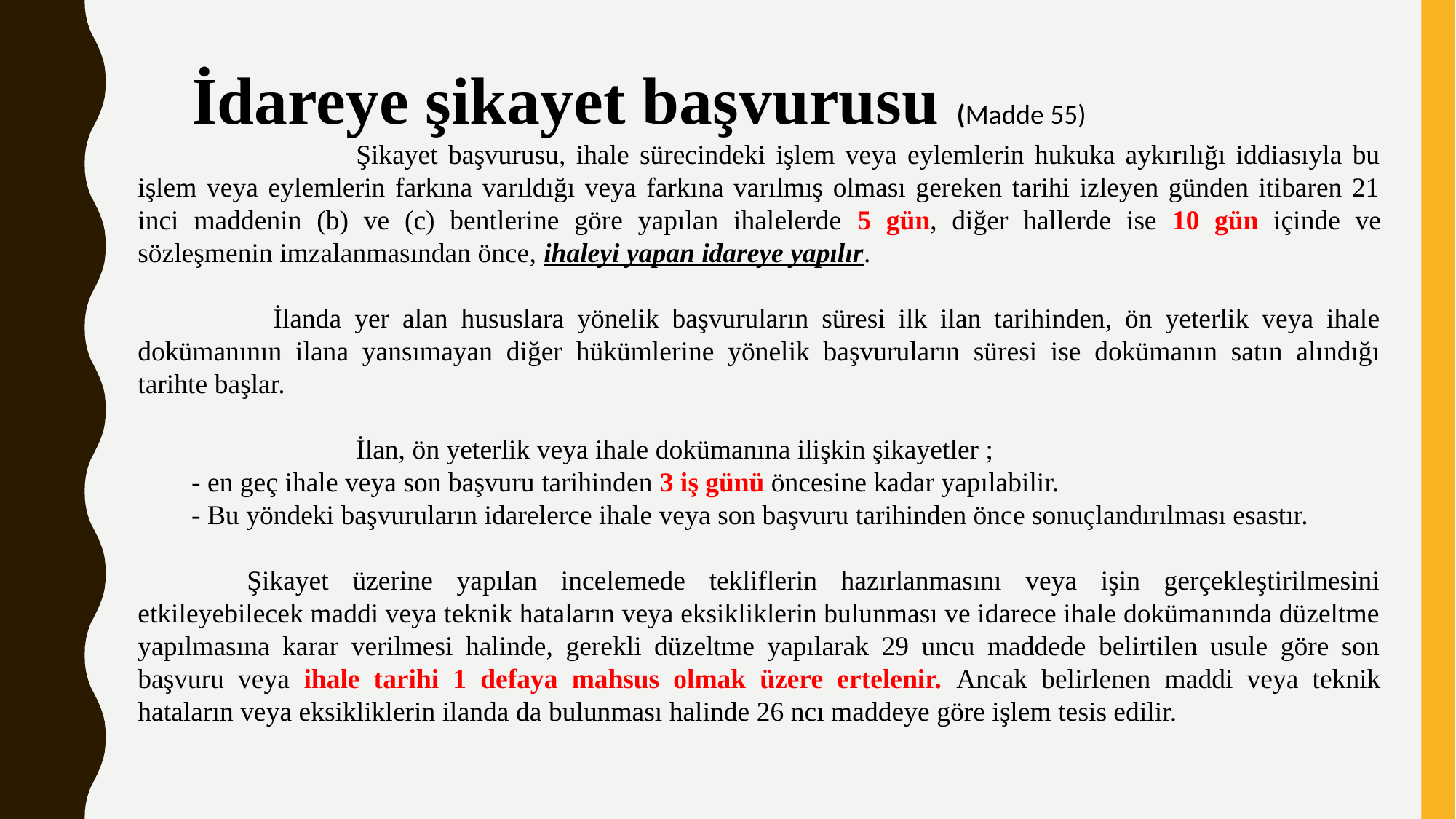

İdareye şikayet başvurusu (Madde 55)
		Şikayet başvurusu, ihale sürecindeki işlem veya eylemlerin hukuka aykırılığı iddiasıyla bu işlem veya eylemlerin farkına varıldığı veya farkına varılmış olması gereken tarihi izleyen günden itibaren 21 inci maddenin (b) ve (c) bentlerine göre yapılan ihalelerde 5 gün, diğer hallerde ise 10 gün içinde ve sözleşmenin imzalanmasından önce, ihaleyi yapan idareye yapılır.

	  İlanda yer alan hususlara yönelik başvuruların süresi ilk ilan tarihinden, ön yeterlik veya ihale dokümanının ilana yansımayan diğer hükümlerine yönelik başvuruların süresi ise dokümanın satın alındığı tarihte başlar.

		İlan, ön yeterlik veya ihale dokümanına ilişkin şikayetler ;
- en geç ihale veya son başvuru tarihinden 3 iş günü öncesine kadar yapılabilir.
- Bu yöndeki başvuruların idarelerce ihale veya son başvuru tarihinden önce sonuçlandırılması esastır.

	Şikayet üzerine yapılan incelemede tekliflerin hazırlanmasını veya işin gerçekleştirilmesini etkileyebilecek maddi veya teknik hataların veya eksikliklerin bulunması ve idarece ihale dokümanında düzeltme yapılmasına karar verilmesi halinde, gerekli düzeltme yapılarak 29 uncu maddede belirtilen usule göre son başvuru veya ihale tarihi 1 defaya mahsus olmak üzere ertelenir. Ancak belirlenen maddi veya teknik hataların veya eksikliklerin ilanda da bulunması halinde 26 ncı maddeye göre işlem tesis edilir.